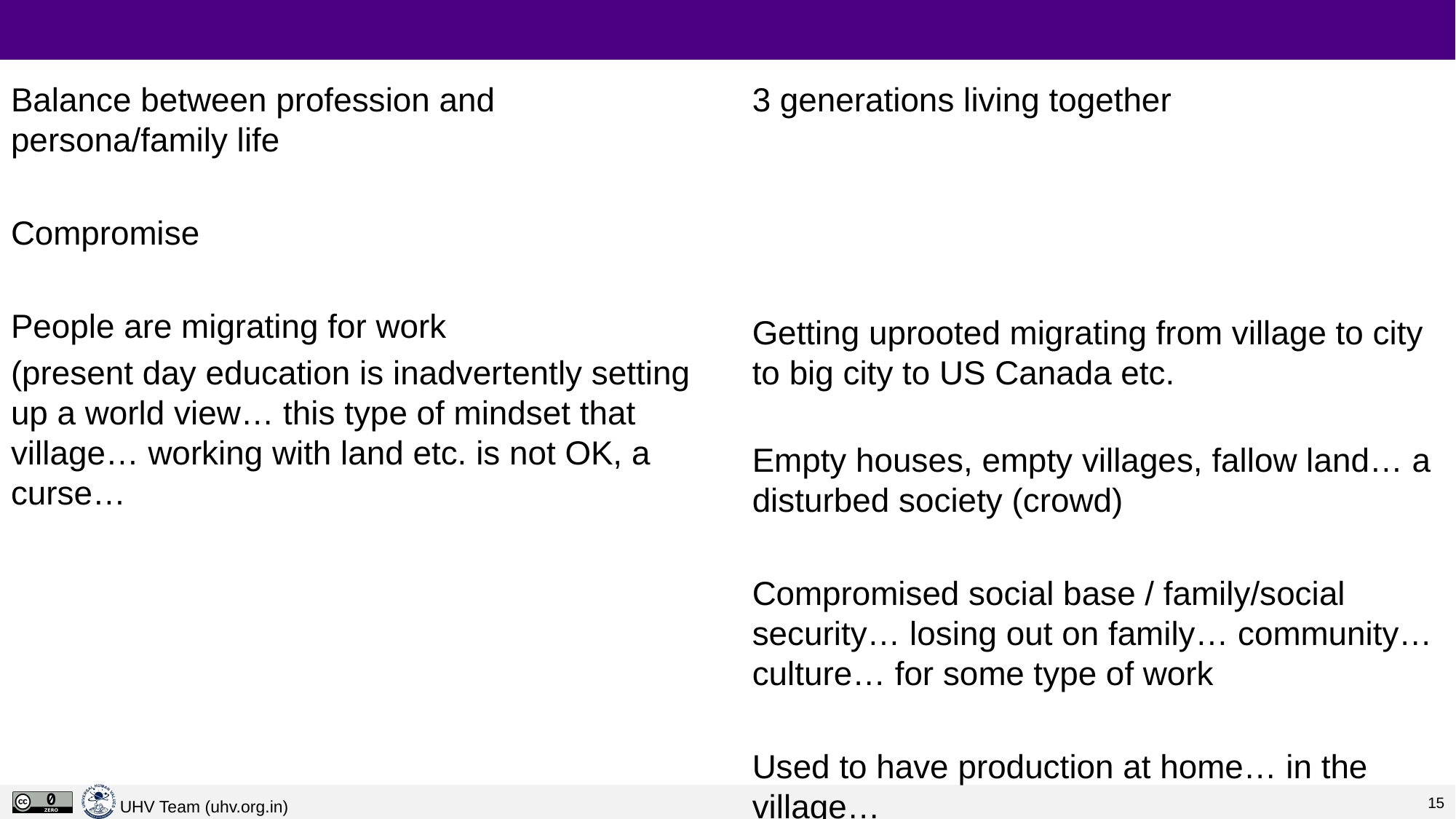

#
Balance between profession and persona/family life

Compromise

People are migrating for work
(present day education is inadvertently setting up a world view… this type of mindset that village… working with land etc. is not OK, a curse…
3 generations living together

Getting uprooted migrating from village to city to big city to US Canada etc.
Empty houses, empty villages, fallow land… a disturbed society (crowd)

Compromised social base / family/social security… losing out on family… community… culture… for some type of work

Used to have production at home… in the village…